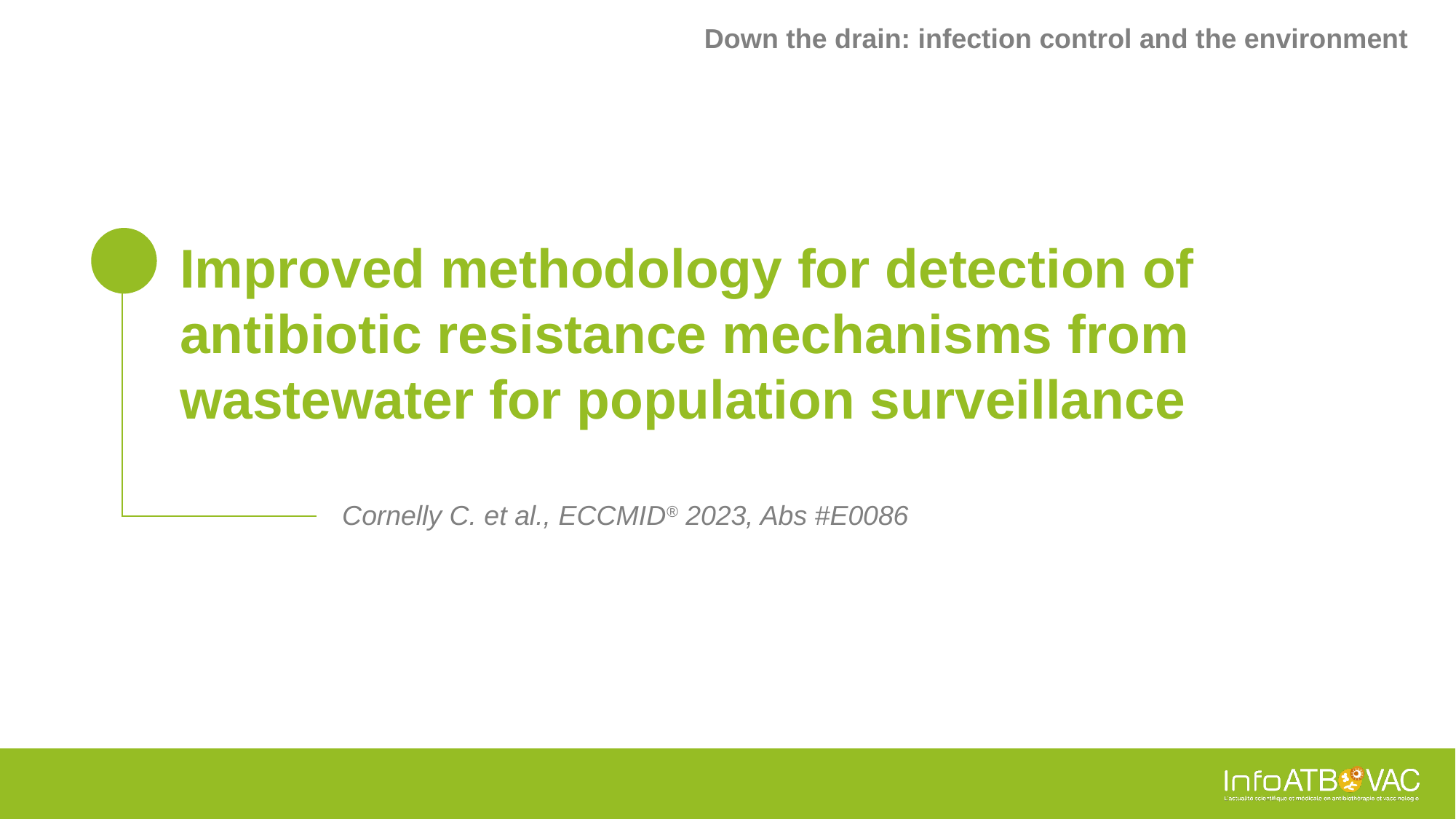

Down the drain: infection control and the environment
# Improved methodology for detection of antibiotic resistance mechanisms from wastewater for population surveillance
Cornelly C. et al., ECCMID® 2023, Abs #E0086